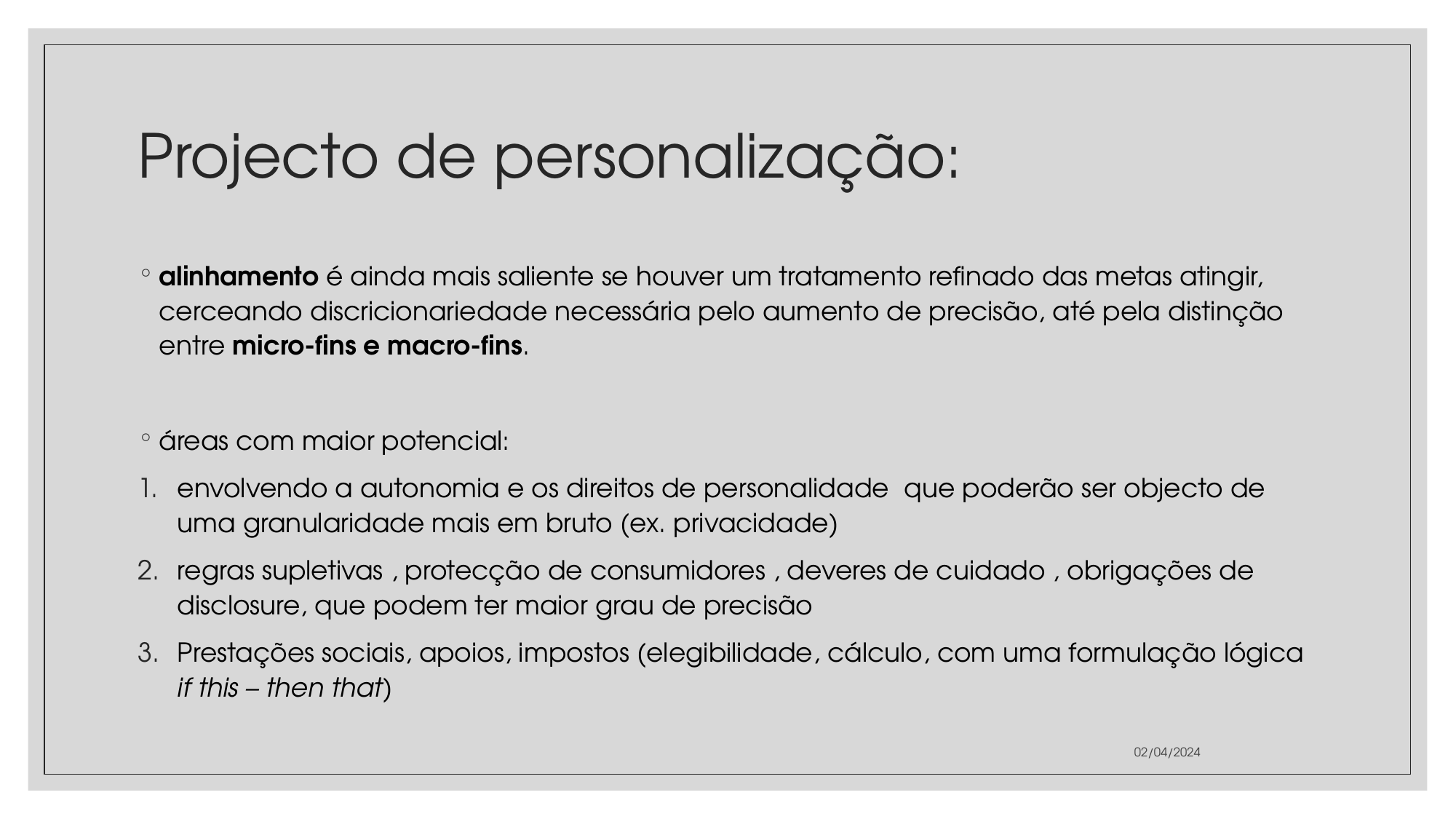

# Projecto de personalização:
alinhamento é ainda mais saliente se houver um tratamento refinado das metas atingir, cerceando discricionariedade necessária pelo aumento de precisão, até pela distinção entre micro-fins e macro-fins.

áreas com maior potencial:
envolvendo a autonomia e os direitos de personalidade  que poderão ser objecto de uma granularidade mais em bruto (ex. privacidade)
regras supletivas , protecção de consumidores , deveres de cuidado , obrigações de disclosure, que podem ter maior grau de precisão
Prestações sociais, apoios, impostos (elegibilidade, cálculo, com uma formulação lógica if this – then that)
02/04/2024